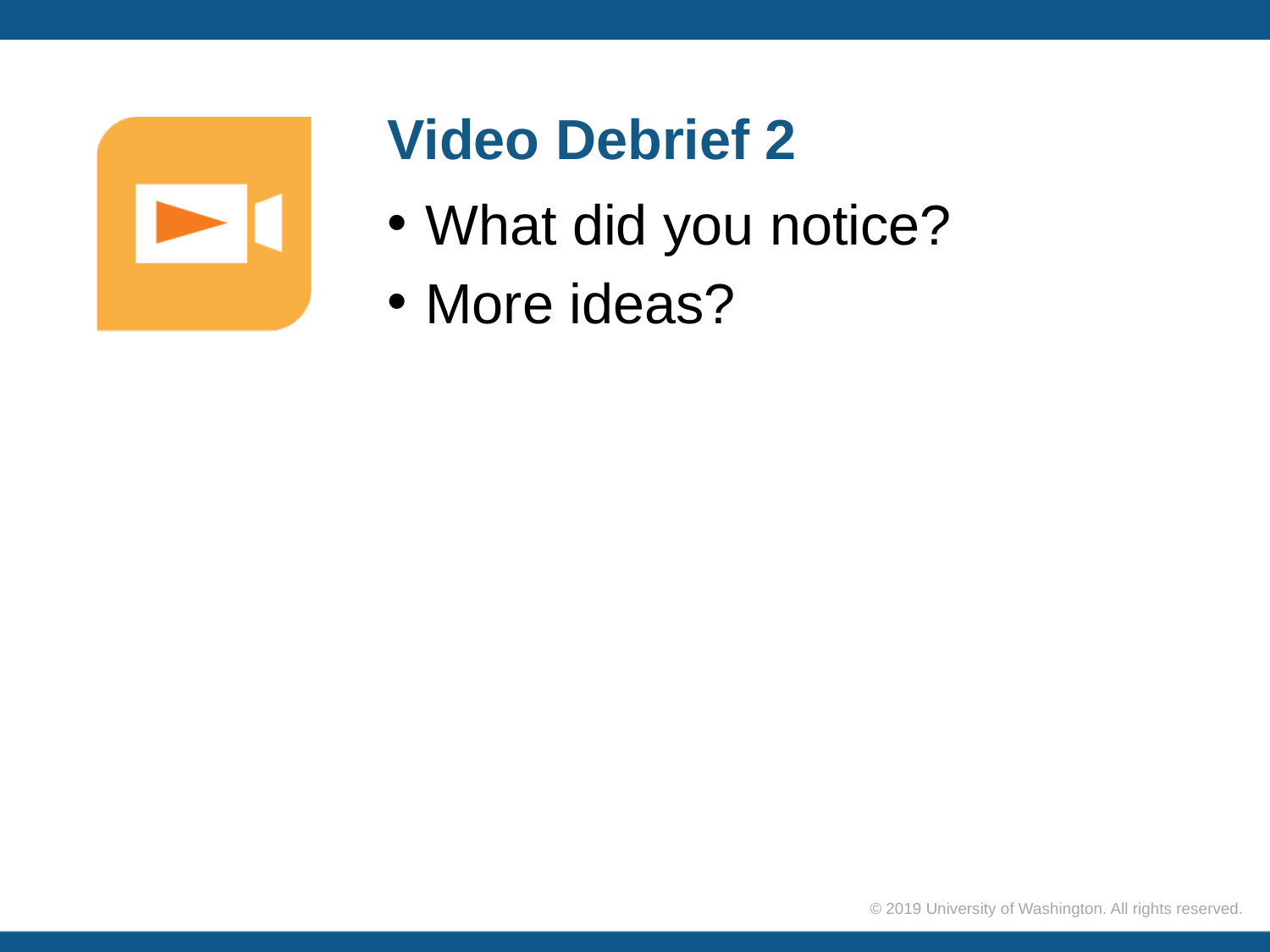

# Video Debrief 2
What did you notice?
More ideas?